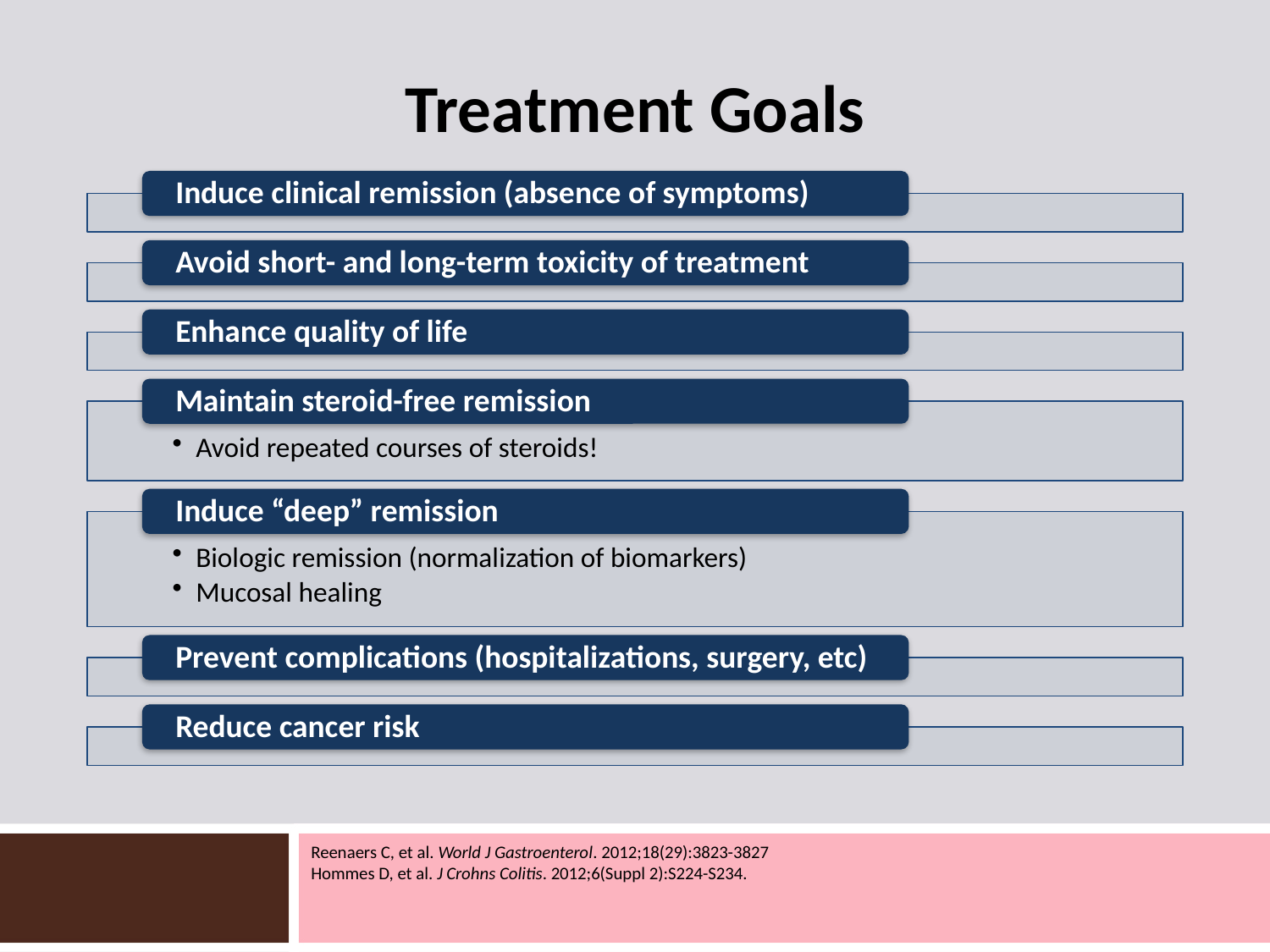

# Treatment Goals
Induce clinical remission (absence of symptoms)
Avoid short- and long-term toxicity of treatment
Enhance quality of life
Avoid repeated courses of steroids!
Maintain steroid-free remission
Biologic remission (normalization of biomarkers)
Mucosal healing
Induce “deep” remission
Prevent complications (hospitalizations, surgery, etc)
Reduce cancer risk
Reenaers C, et al. World J Gastroenterol. 2012;18(29):3823-3827
Hommes D, et al. J Crohns Colitis. 2012;6(Suppl 2):S224-S234.